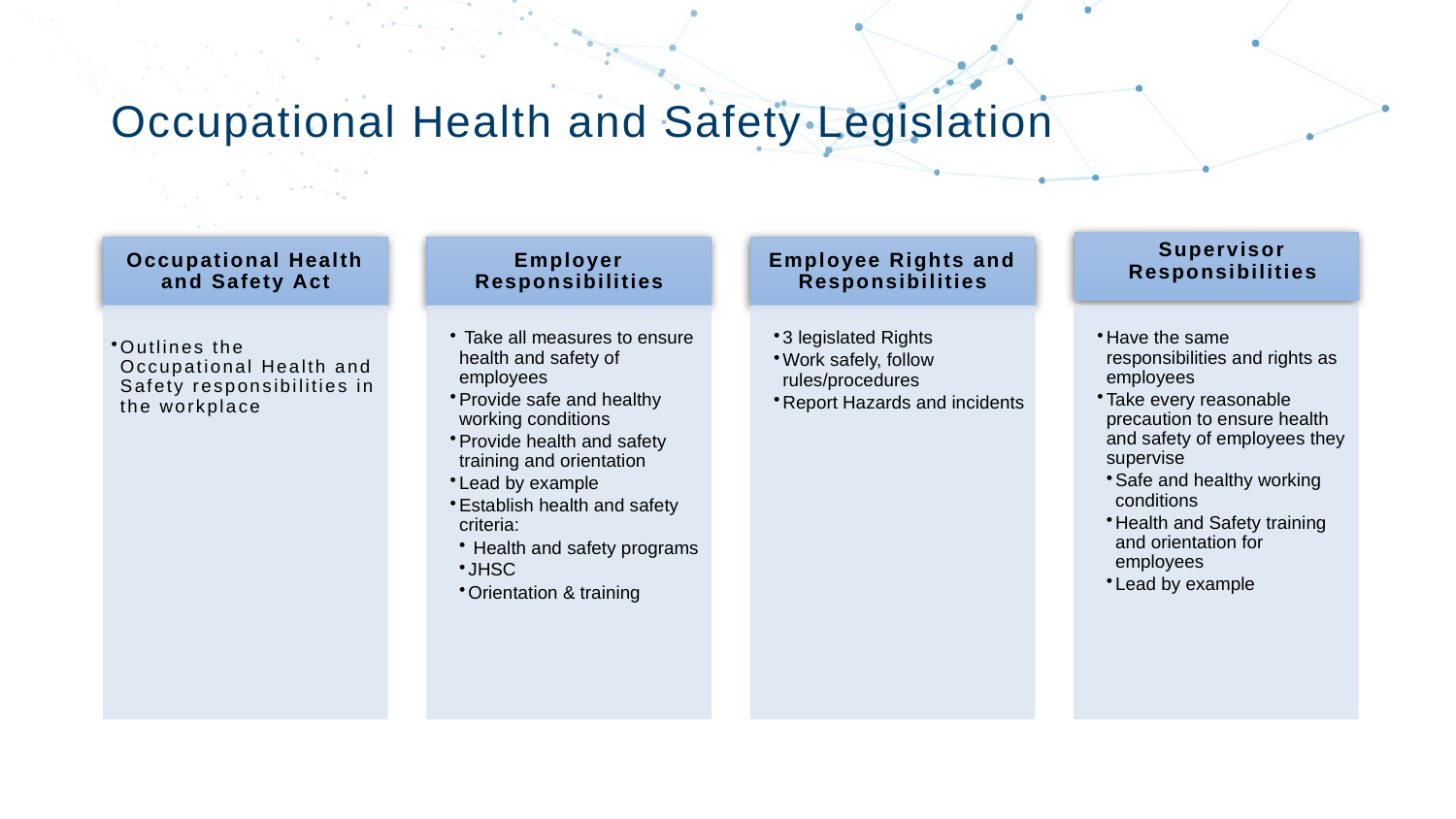

# Occupational Health and Safety Legislation
Occupational Health and Safety Act

Outlines the Occupational Health and Safety responsibilities in the workplace
Employer Responsibilities
 Take all measures to ensure health and safety of employees
Provide safe and healthy working conditions
Provide health and safety training and orientation
Lead by example
Establish health and safety criteria:
 Health and safety programs
JHSC
Orientation & training
Employee Rights and Responsibilities
3 legislated Rights
Work safely, follow rules/procedures
Report Hazards and incidents

Supervisor Responsibilities

Have the same responsibilities and rights as employees
Take every reasonable precaution to ensure health and safety of employees they supervise
Safe and healthy working conditions
Health and Safety training and orientation for employees
Lead by example